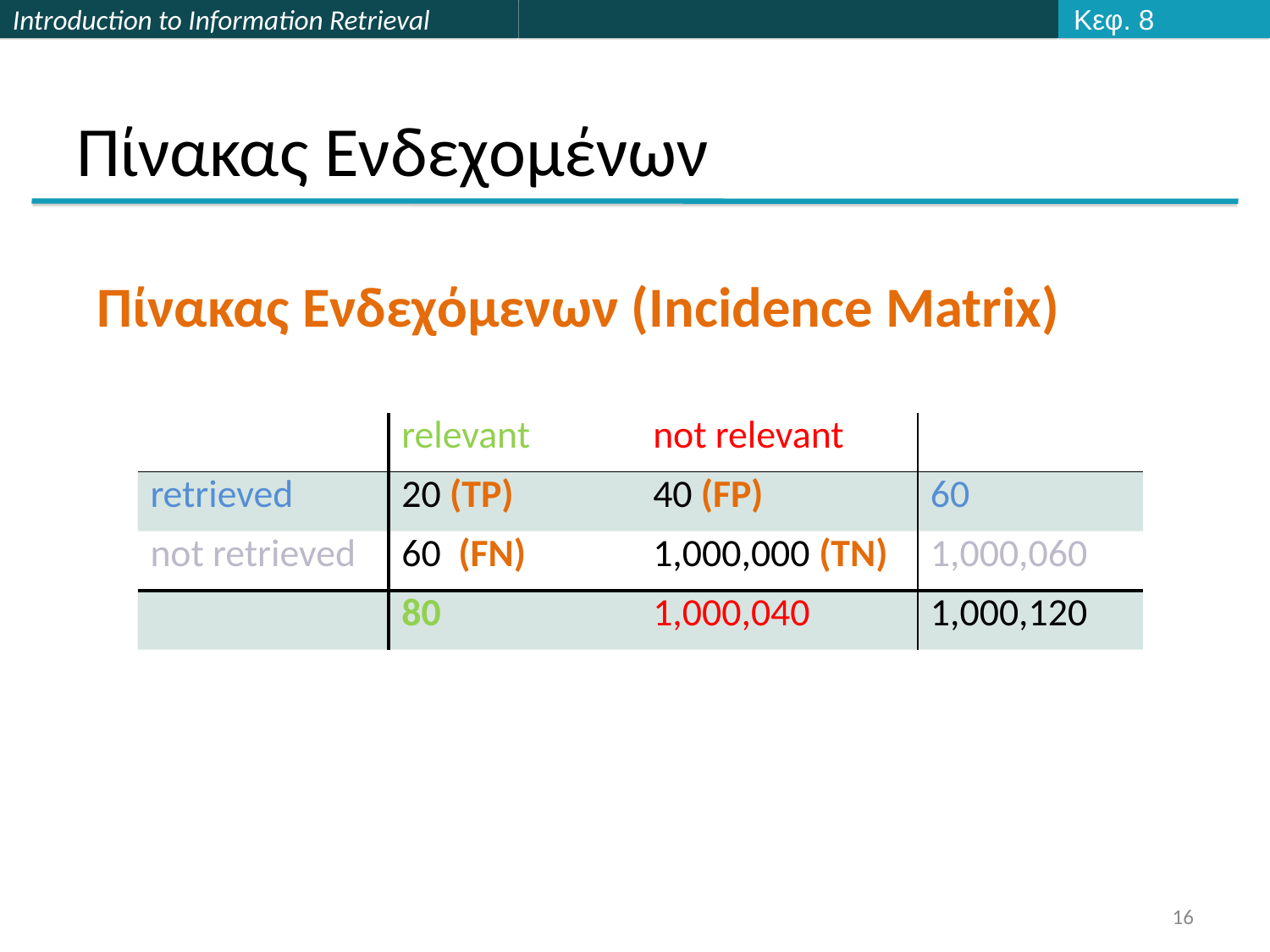

Κεφ. 8
# Πίνακας Ενδεχομένων
Πίνακας Ενδεχόμενων (Incidence Matrix)
|  | relevant | not relevant |  |
| --- | --- | --- | --- |
| retrieved | 20 (TP) | 40 (FP) | 60 |
| not retrieved | 60 (FN) | 1,000,000 (TN) | 1,000,060 |
|  | 80 | 1,000,040 | 1,000,120 |
16